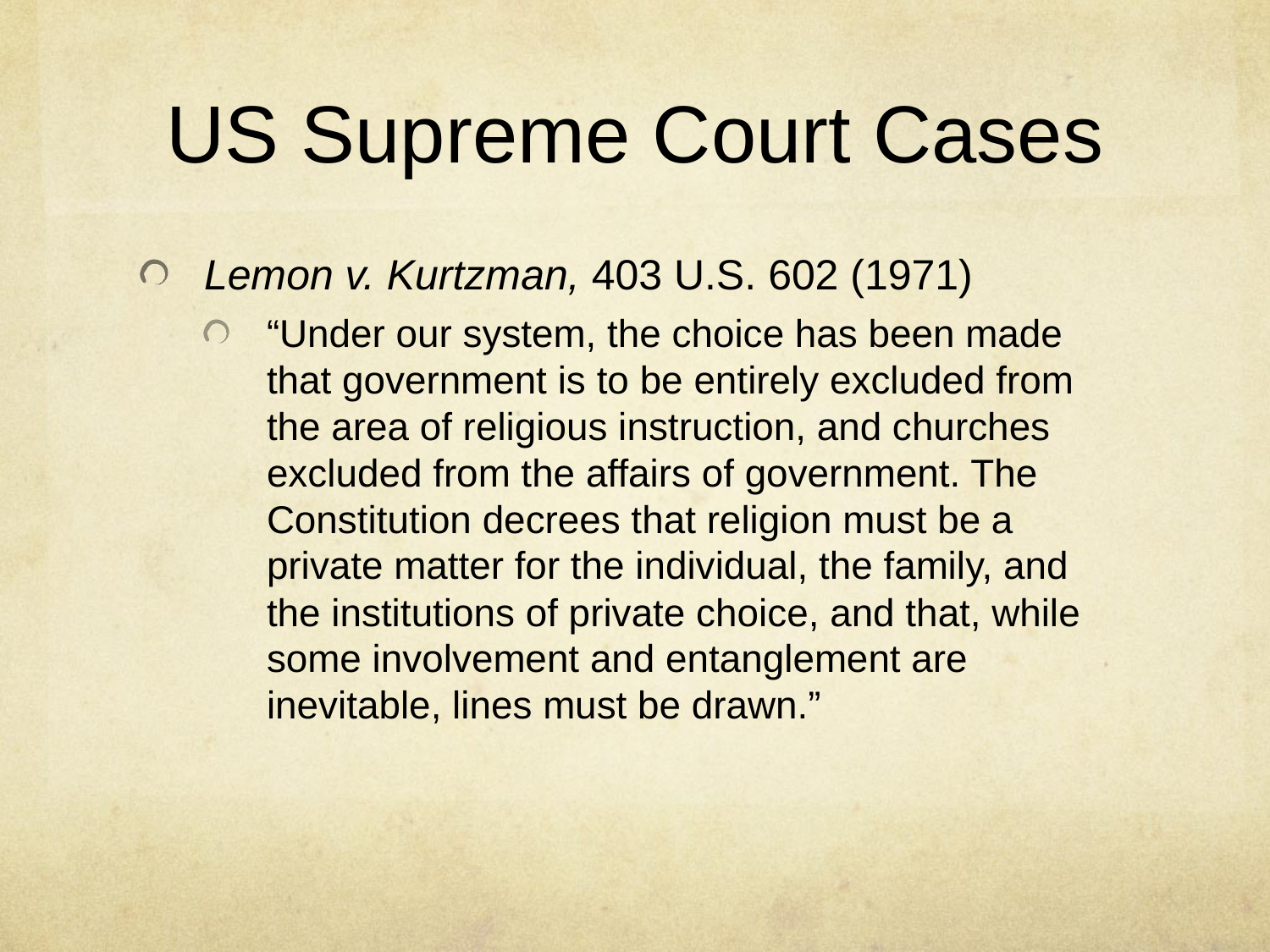

# US Supreme Court Cases
Lemon v. Kurtzman, 403 U.S. 602 (1971)
“Under our system, the choice has been made that government is to be entirely excluded from the area of religious instruction, and churches excluded from the affairs of government. The Constitution decrees that religion must be a private matter for the individual, the family, and the institutions of private choice, and that, while some involvement and entanglement are inevitable, lines must be drawn.”